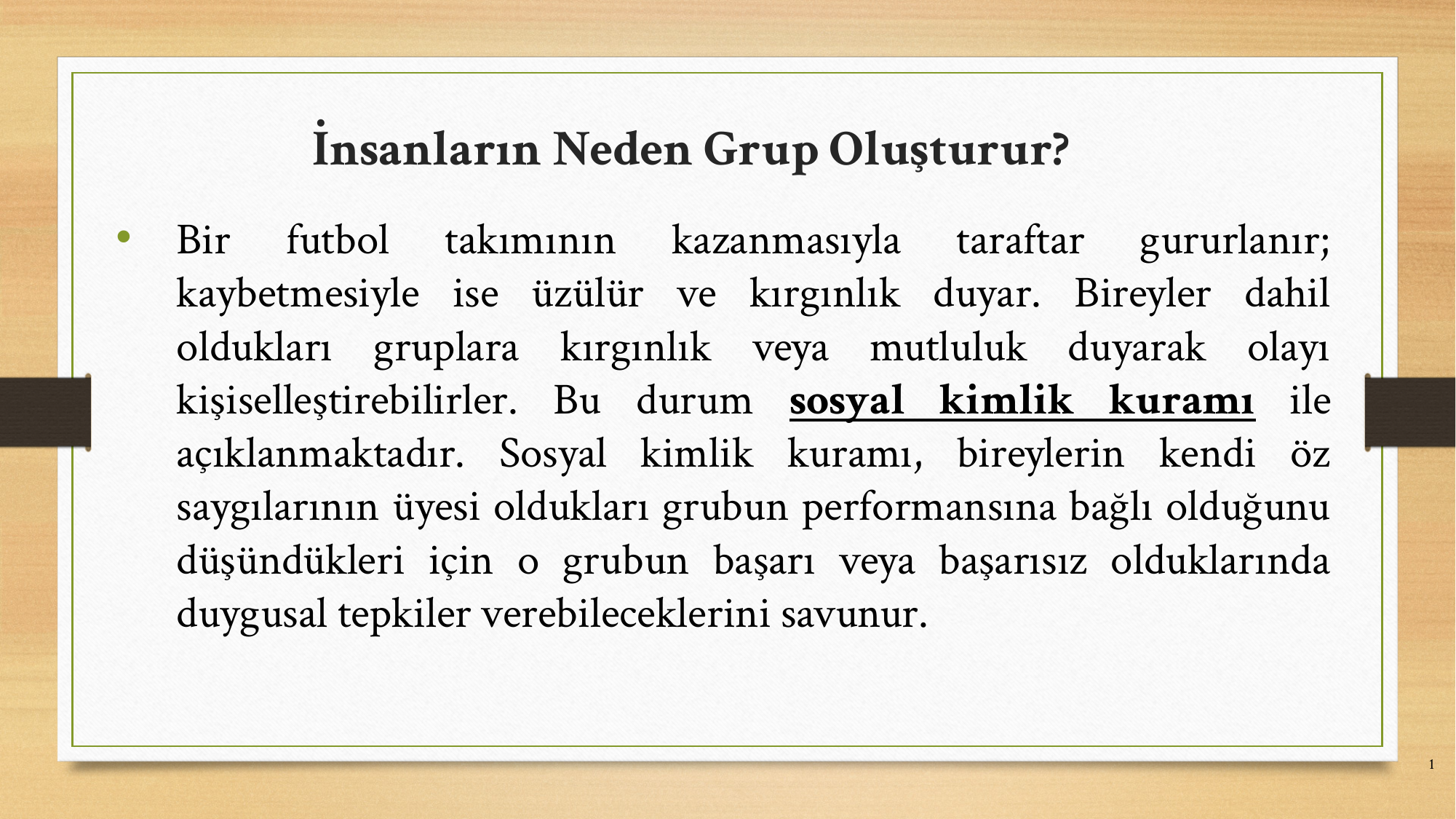

# İnsanların Neden Grup Oluşturur?
Bir futbol takımının kazanmasıyla taraftar gururlanır; kaybetmesiyle ise üzülür ve kırgınlık duyar. Bireyler dahil oldukları gruplara kırgınlık veya mutluluk duyarak olayı kişiselleştirebilirler. Bu durum sosyal kimlik kuramı ile açıklanmaktadır. Sosyal kimlik kuramı, bireylerin kendi öz saygılarının üyesi oldukları grubun performansına bağlı olduğunu düşündükleri için o grubun başarı veya başarısız olduklarında duygusal tepkiler verebileceklerini savunur.
1